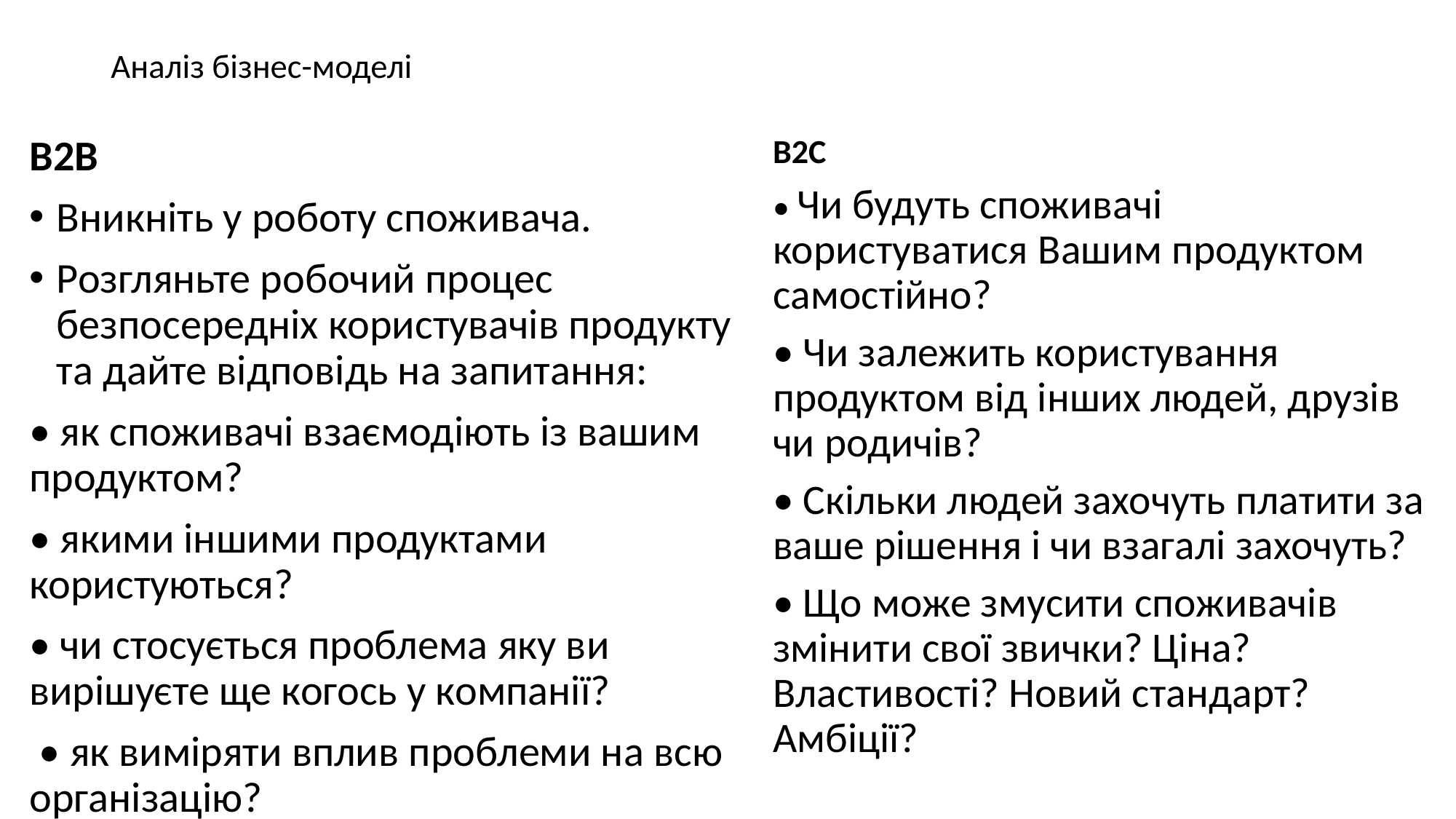

# Аналіз бізнес-моделі
В2С
• Чи будуть споживачі користуватися Вашим продуктом самостійно?
• Чи залежить користування продуктом від інших людей, друзів чи родичів?
• Скільки людей захочуть платити за ваше рішення і чи взагалі захочуть?
• Що може змусити споживачів змінити свої звички? Ціна? Властивості? Новий стандарт? Амбіції?
В2В
Вникніть у роботу споживача.
Розгляньте робочий процес безпосередніх користувачів продукту та дайте відповідь на запитання:
• як споживачі взаємодіють із вашим продуктом?
• якими іншими продуктами користуються?
• чи стосується проблема яку ви вирішуєте ще когось у компанії?
 • як виміряти вплив проблеми на всю організацію?